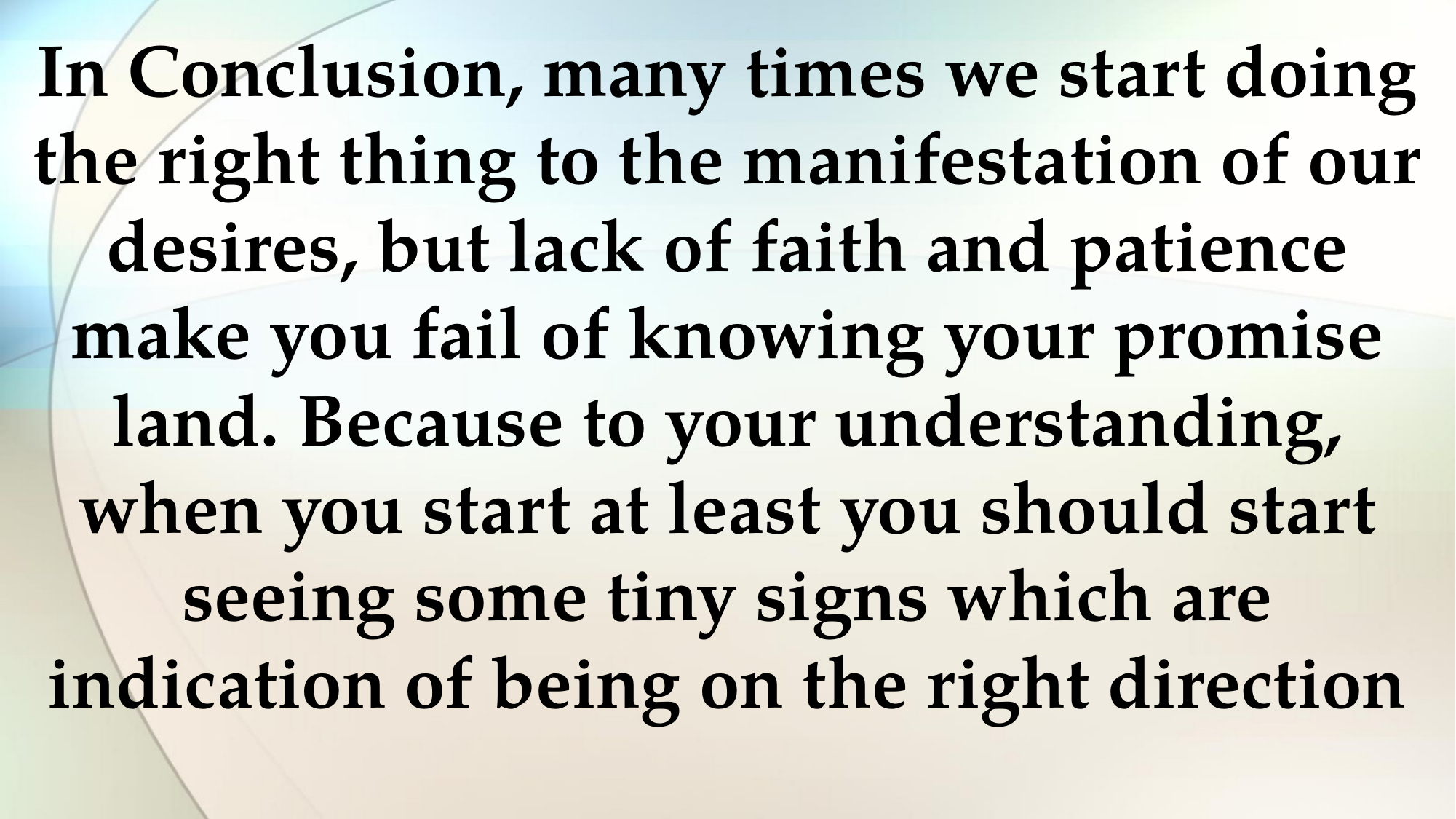

In Conclusion, many times we start doing the right thing to the manifestation of our desires, but lack of faith and patience make you fail of knowing your promise land. Because to your understanding, when you start at least you should start seeing some tiny signs which are indication of being on the right direction